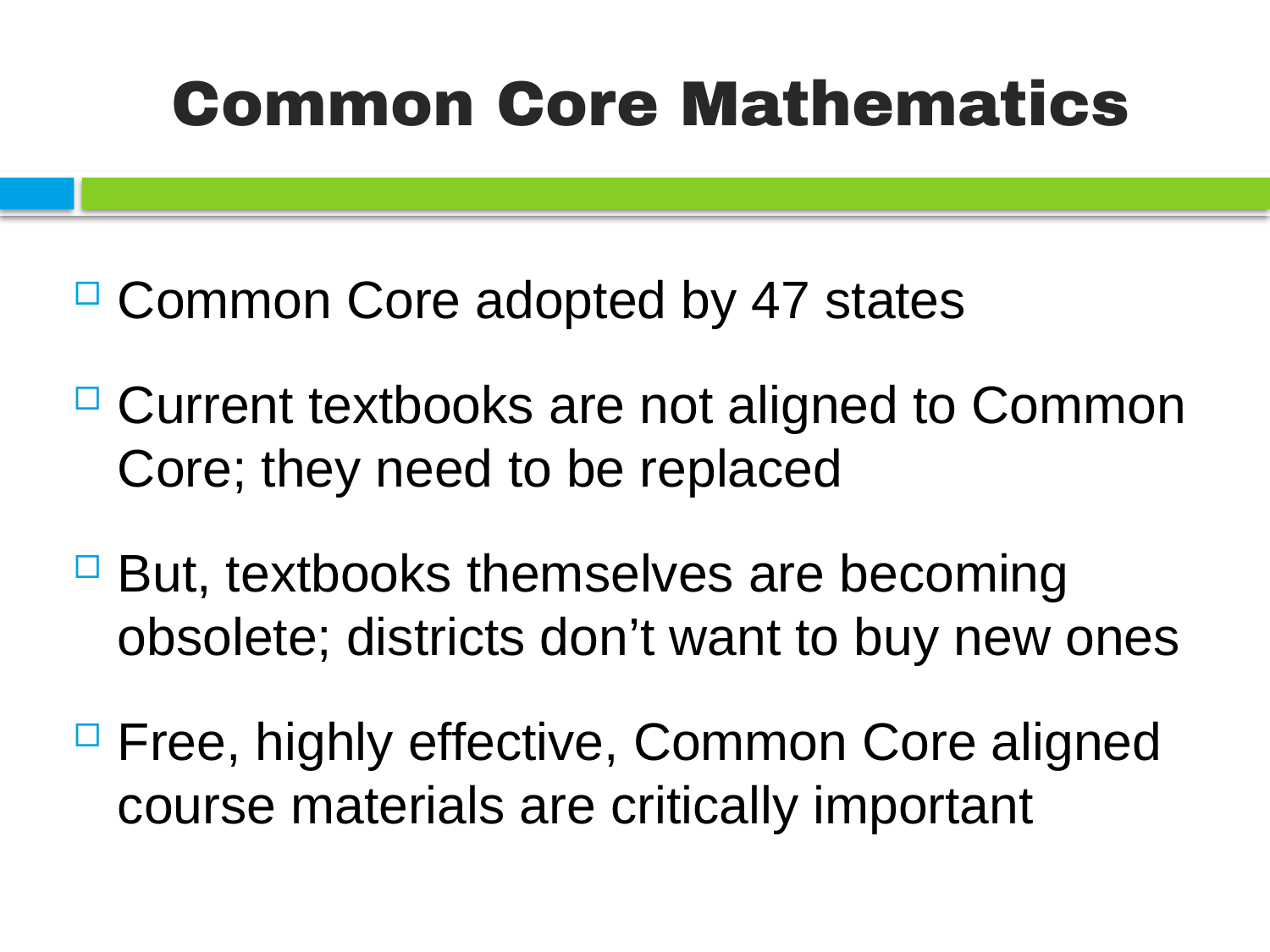

# Common Core Mathematics

Common Core adopted by 47 states

Current textbooks are not aligned to Common Core; they need to be replaced

But, textbooks themselves are becoming obsolete; districts don’t want to buy new ones

Free, highly effective, Common Core aligned course materials are critically important